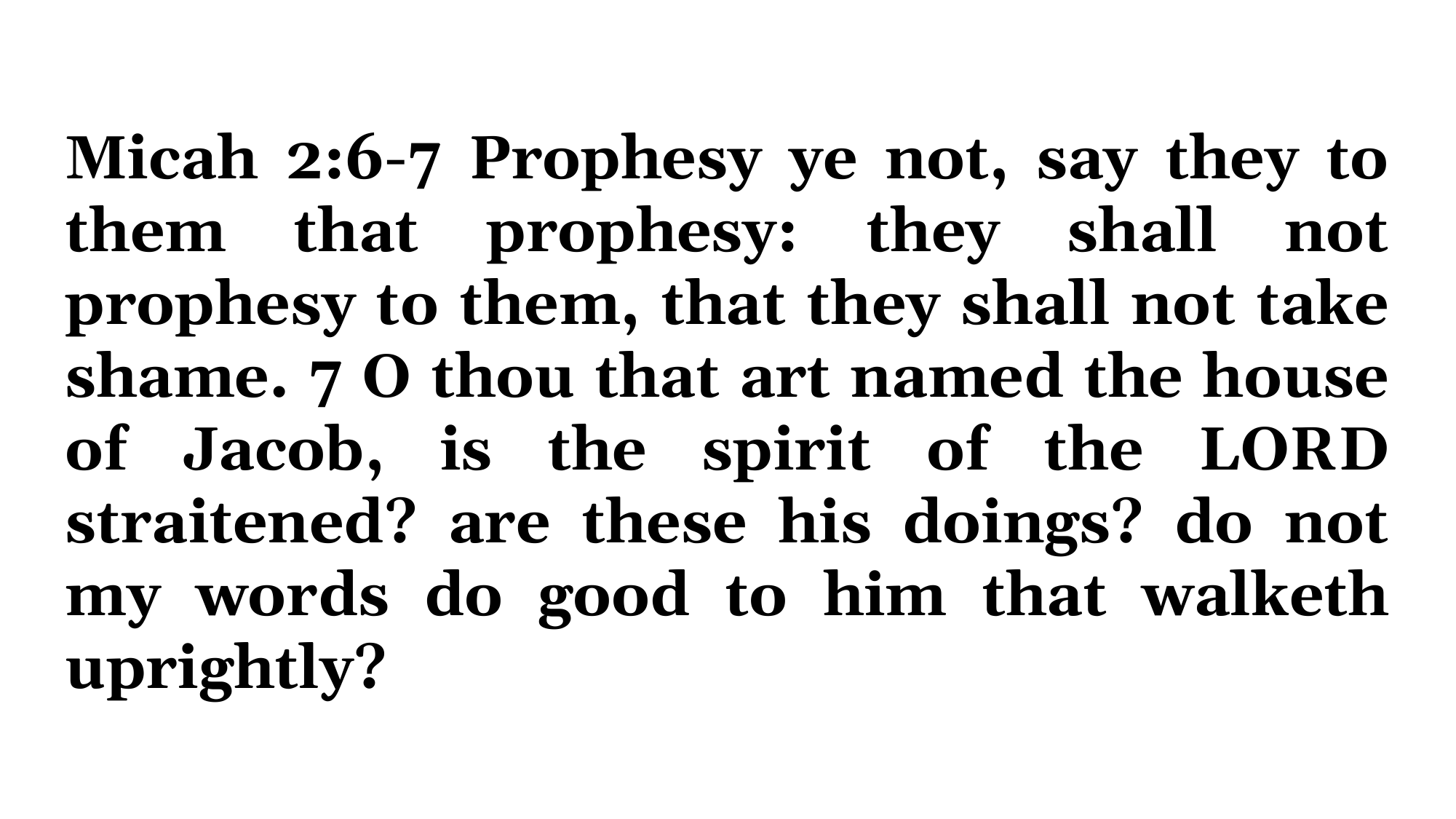

Micah 2:6-7 Prophesy ye not, say they to them that prophesy: they shall not prophesy to them, that they shall not take shame. 7 O thou that art named the house of Jacob, is the spirit of the LORD straitened? are these his doings? do not my words do good to him that walketh uprightly?